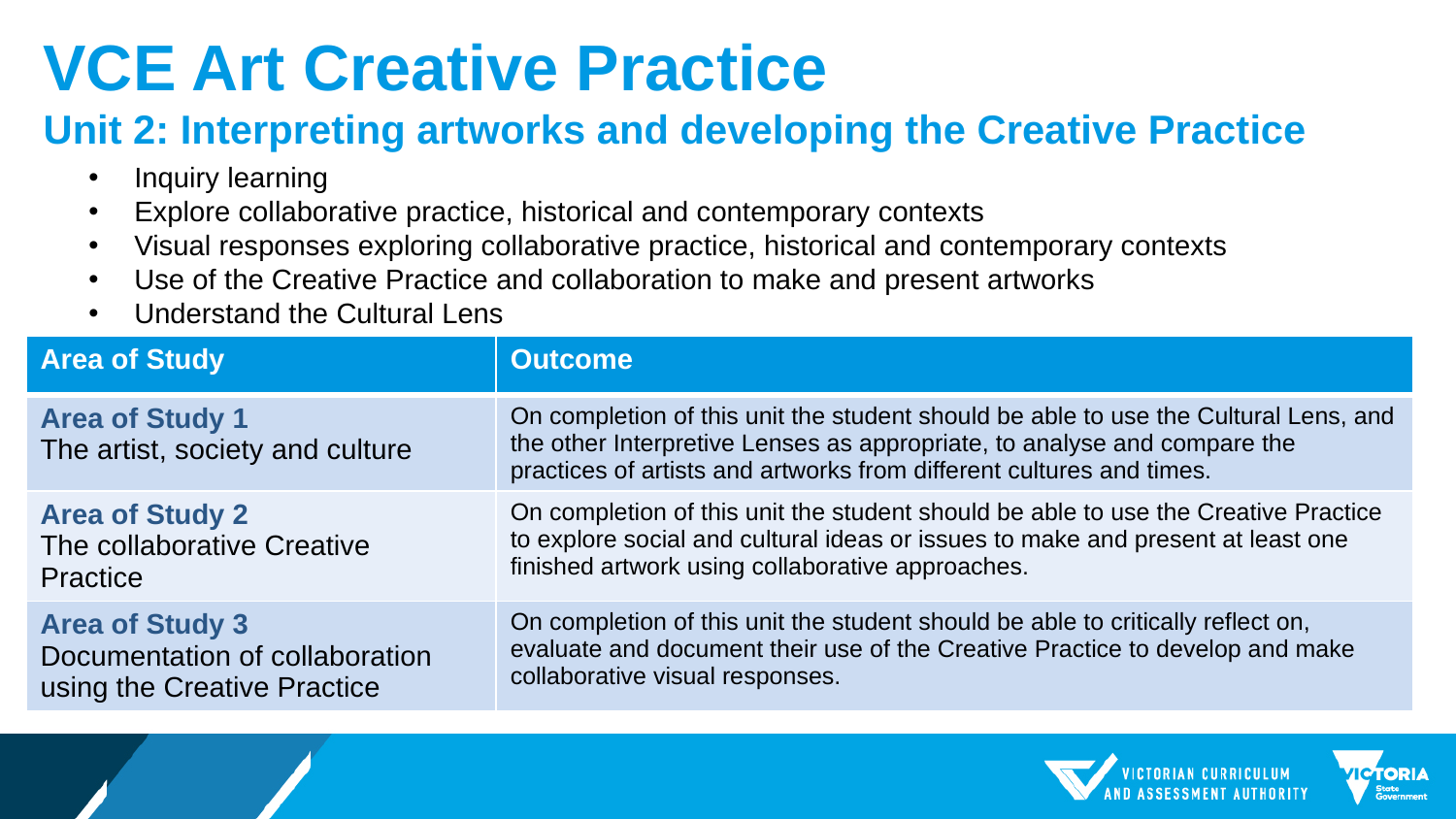

# VCE Art Creative Practice Unit 2: Interpreting artworks and developing the Creative Practice
Inquiry learning
Explore collaborative practice, historical and contemporary contexts
Visual responses exploring collaborative practice, historical and contemporary contexts
Use of the Creative Practice and collaboration to make and present artworks
Understand the Cultural Lens
| Area of Study | Outcome |
| --- | --- |
| Area of Study 1 The artist, society and culture | On completion of this unit the student should be able to use the Cultural Lens, and the other Interpretive Lenses as appropriate, to analyse and compare the practices of artists and artworks from different cultures and times. |
| Area of Study 2 The collaborative Creative Practice | On completion of this unit the student should be able to use the Creative Practice to explore social and cultural ideas or issues to make and present at least one finished artwork using collaborative approaches. |
| Area of Study 3 Documentation of collaboration using the Creative Practice | On completion of this unit the student should be able to critically reflect on, evaluate and document their use of the Creative Practice to develop and make collaborative visual responses. |